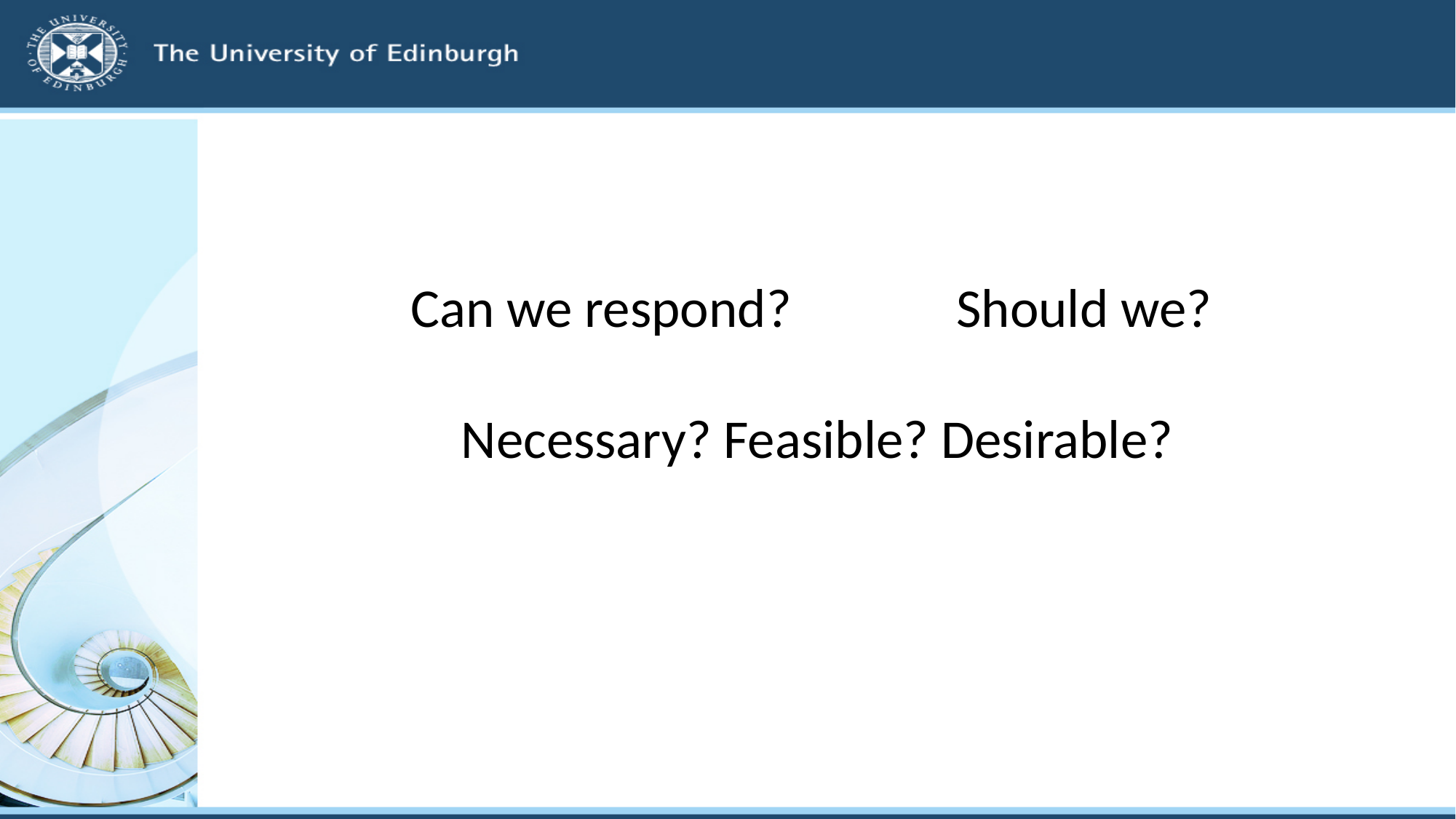

# Can we respond? 		Should we? Necessary? Feasible? Desirable?